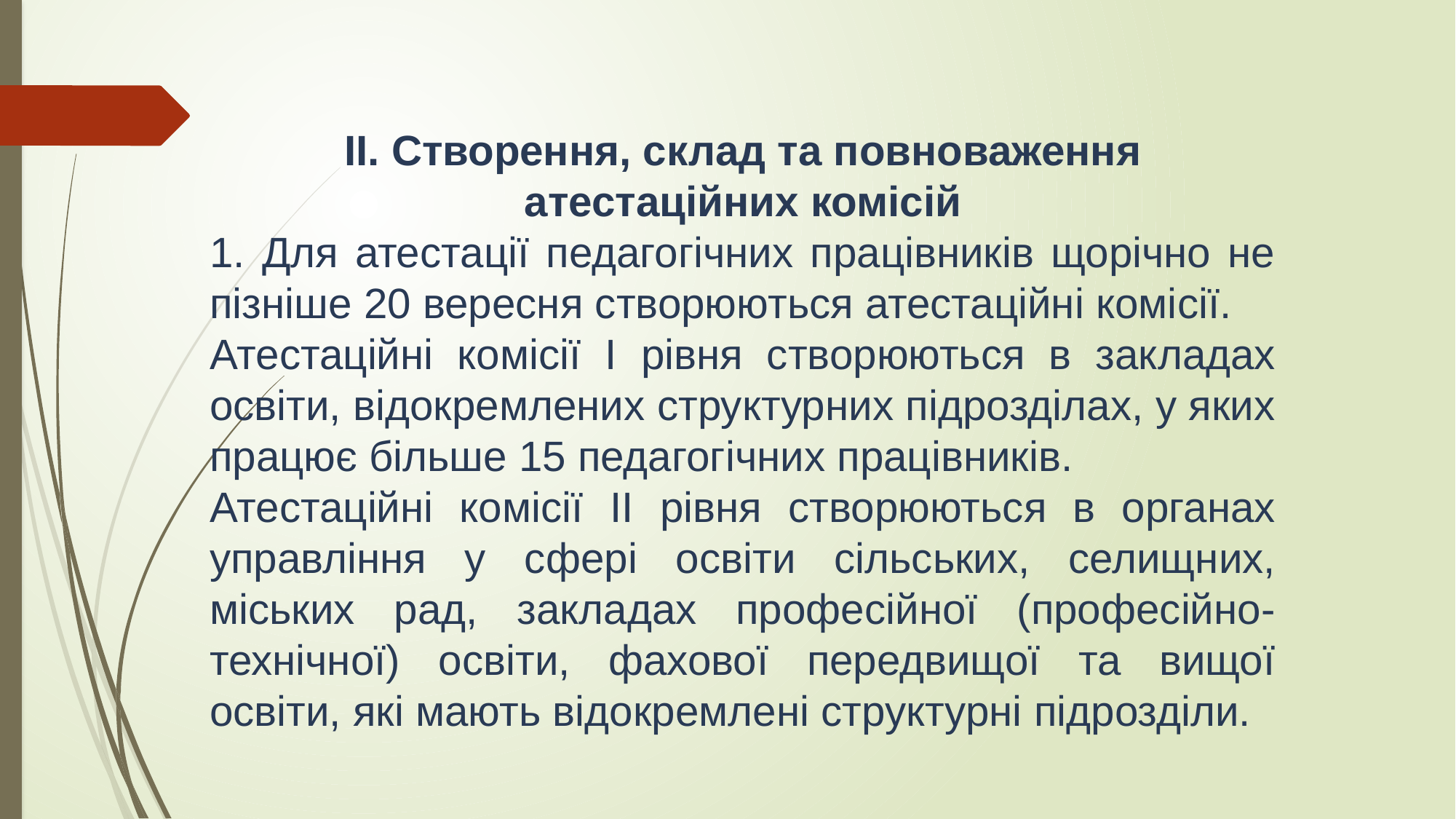

II. Створення, склад та повноваження атестаційних комісій
1. Для атестації педагогічних працівників щорічно не пізніше 20 вересня створюються атестаційні комісії.
Атестаційні комісії I рівня створюються в закладах освіти, відокремлених структурних підрозділах, у яких працює більше 15 педагогічних працівників.
Атестаційні комісії II рівня створюються в органах управління у сфері освіти сільських, селищних, міських рад, закладах професійної (професійно-технічної) освіти, фахової передвищої та вищої освіти, які мають відокремлені структурні підрозділи.